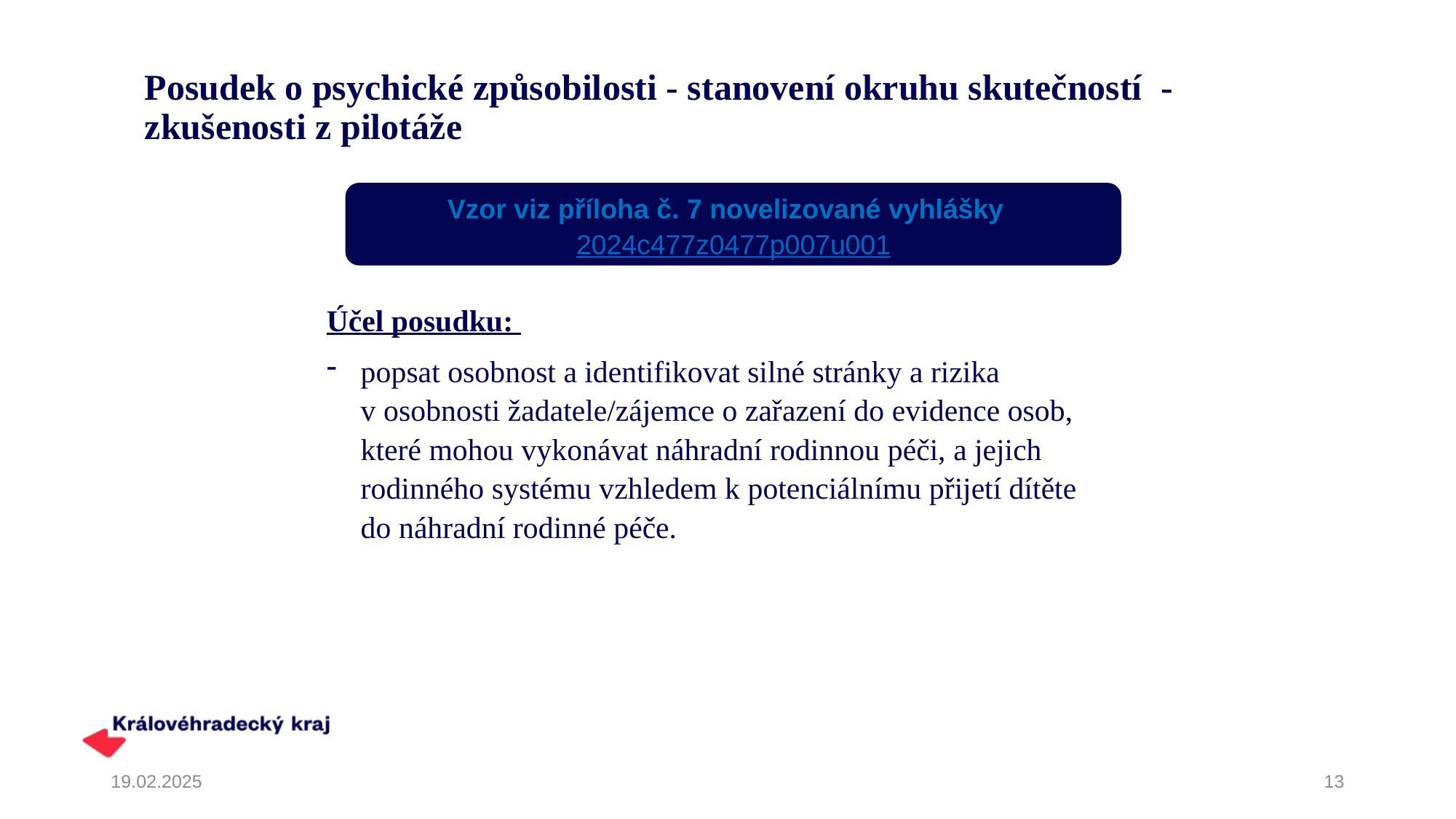

# Posudek o psychické způsobilosti - stanovení okruhu skutečností  - zkušenosti z pilotáže

Vzor viz příloha č. 7 novelizované vyhlášky  2024c477z0477p007u001
Účel posudku:
popsat osobnost a identifikovat silné stránky a rizika v osobnosti žadatele/zájemce o zařazení do evidence osob, které mohou vykonávat náhradní rodinnou péči, a jejich rodinného systému vzhledem k potenciálnímu přijetí dítěte do náhradní rodinné péče.
19.02.2025

13